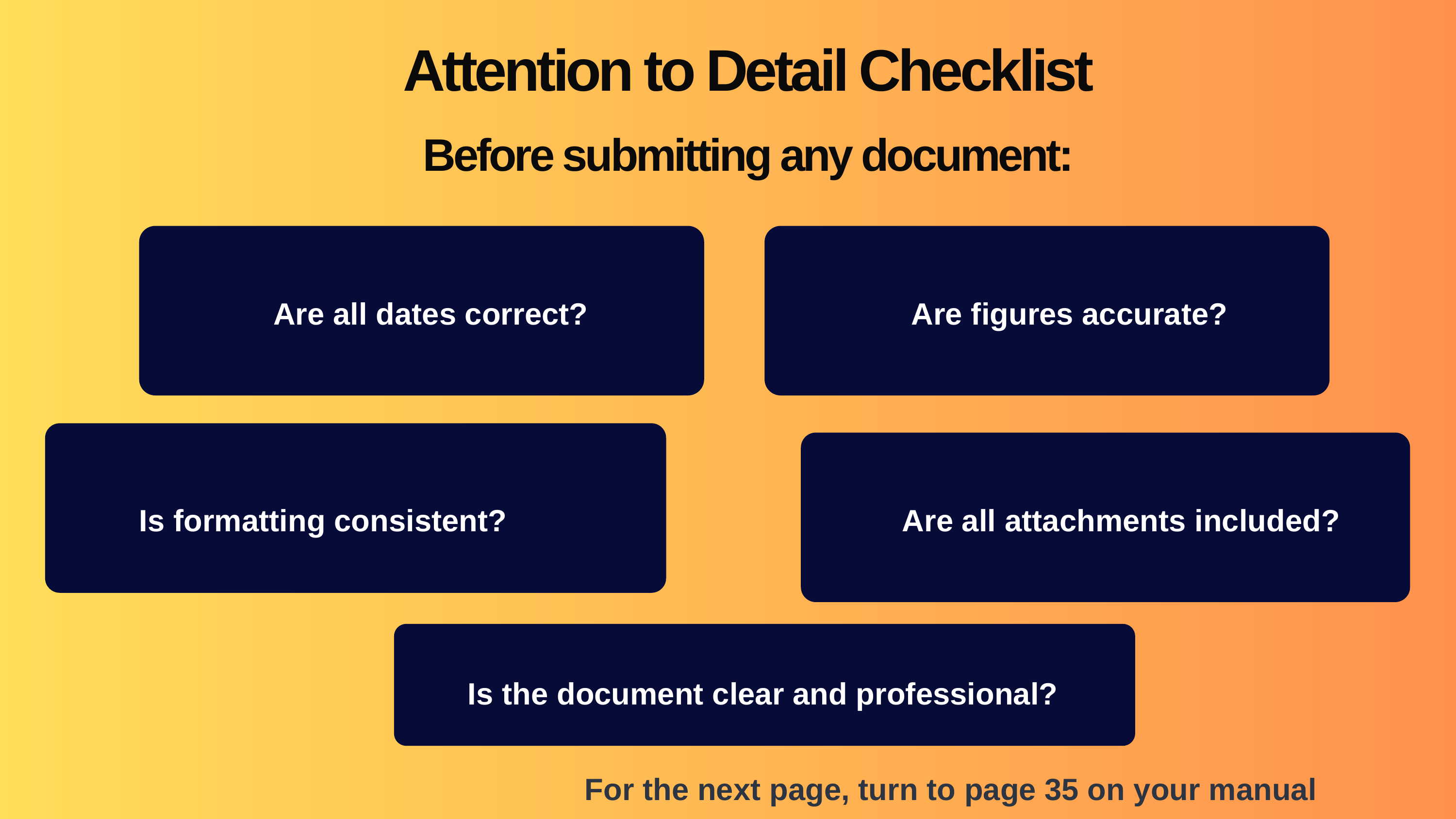

Attention to Detail Checklist
Before submitting any document:

Are all dates correct?
Are figures accurate?

Is formatting consistent?
Are all attachments included?

Is the document clear and professional?
For the next page, turn to page 35 on your manual